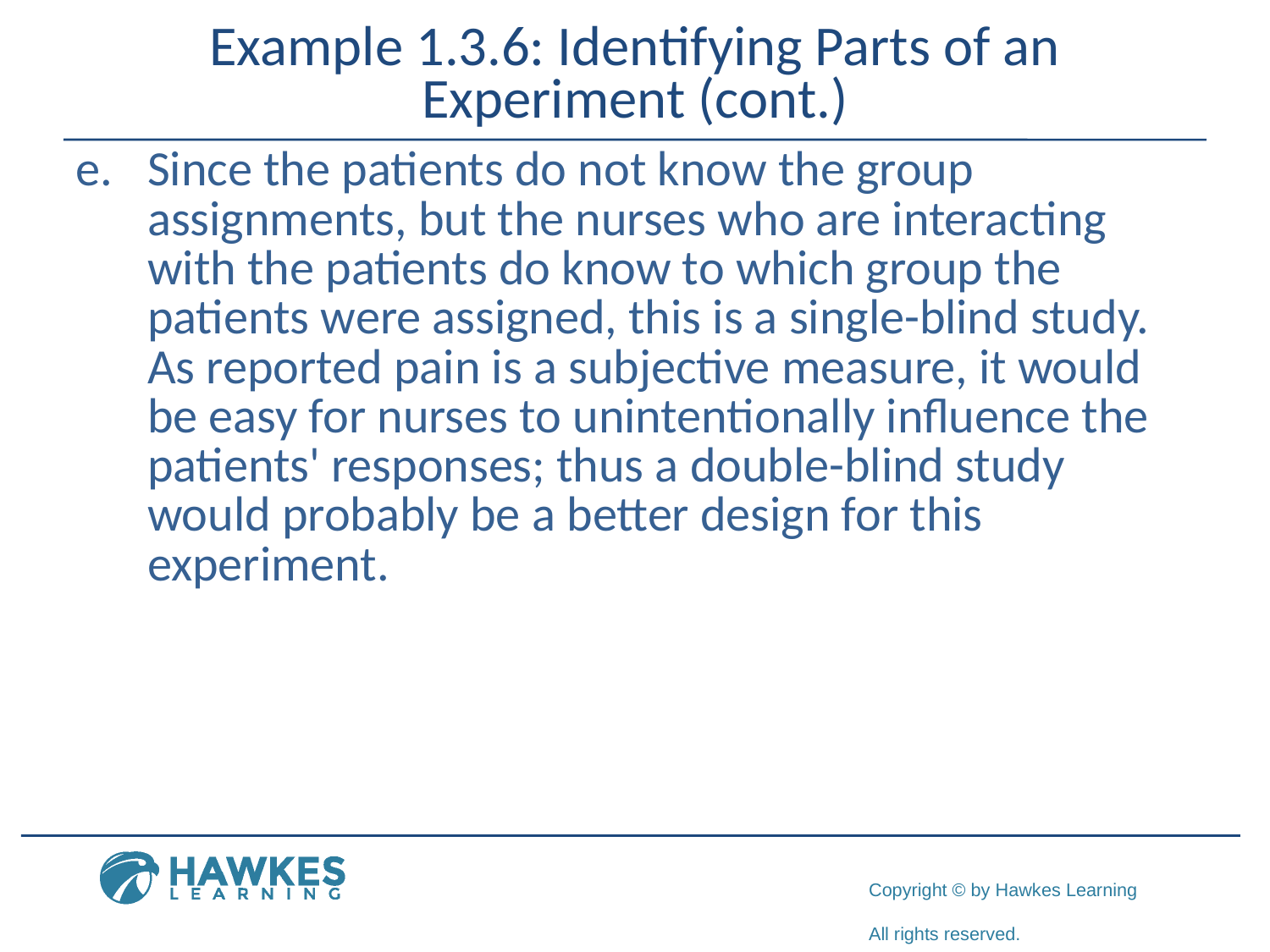

Example 1.3.6: Identifying Parts of an Experiment (cont.)
​Since the patients do not know the group assignments, but the nurses who are interacting with the patients do know to which group the patients were assigned, this is a single-blind study. As reported pain is a subjective measure, it would be easy for nurses to unintentionally influence the patients' responses; thus a double-blind study would probably be a better design for this experiment.